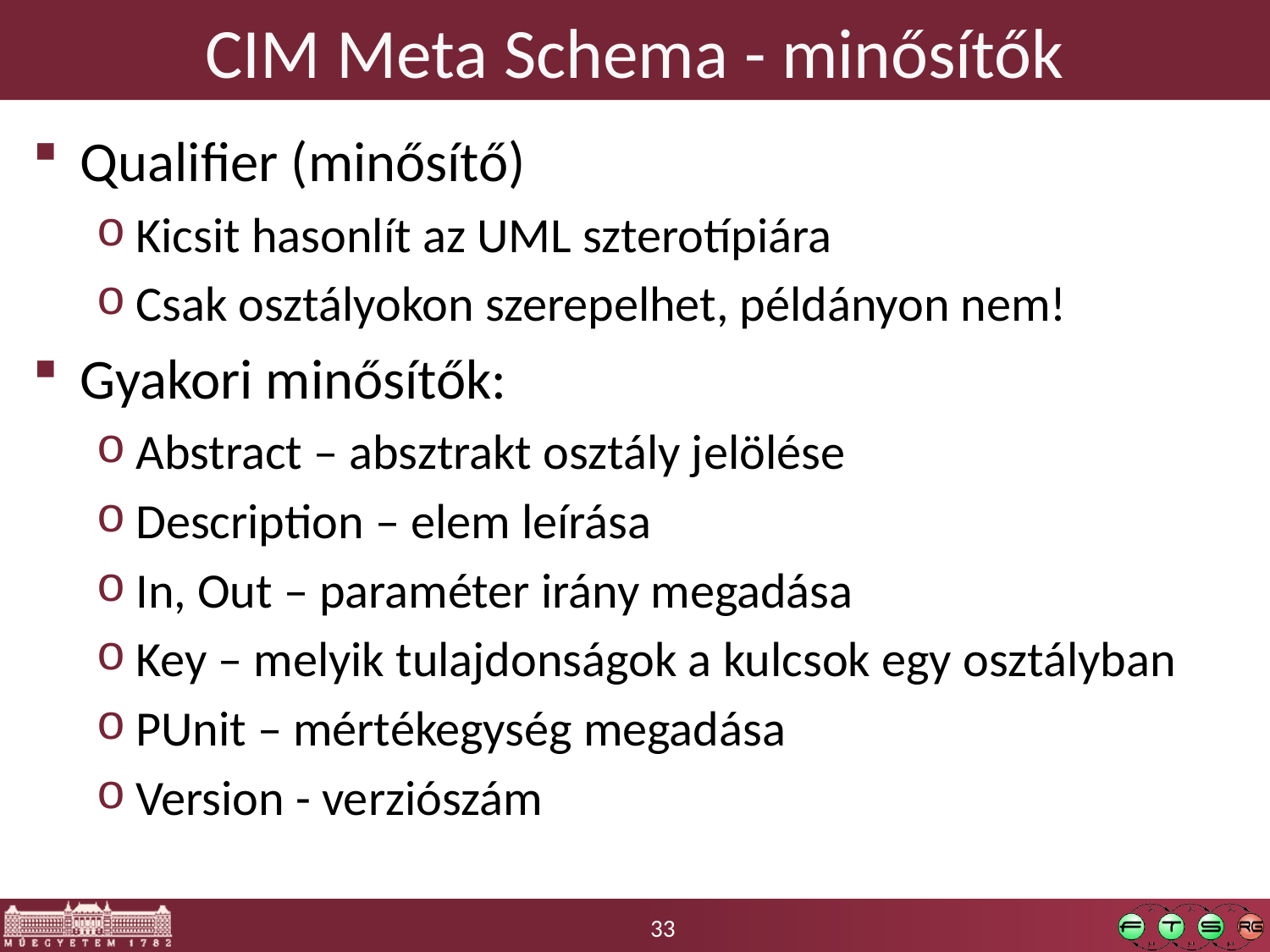

# CIM Meta Schema - minősítők
Qualifier (minősítő)
Kicsit hasonlít az UML szterotípiára
Csak osztályokon szerepelhet, példányon nem!
Gyakori minősítők:
Abstract – absztrakt osztály jelölése
Description – elem leírása
In, Out – paraméter irány megadása
Key – melyik tulajdonságok a kulcsok egy osztályban
PUnit – mértékegység megadása
Version - verziószám